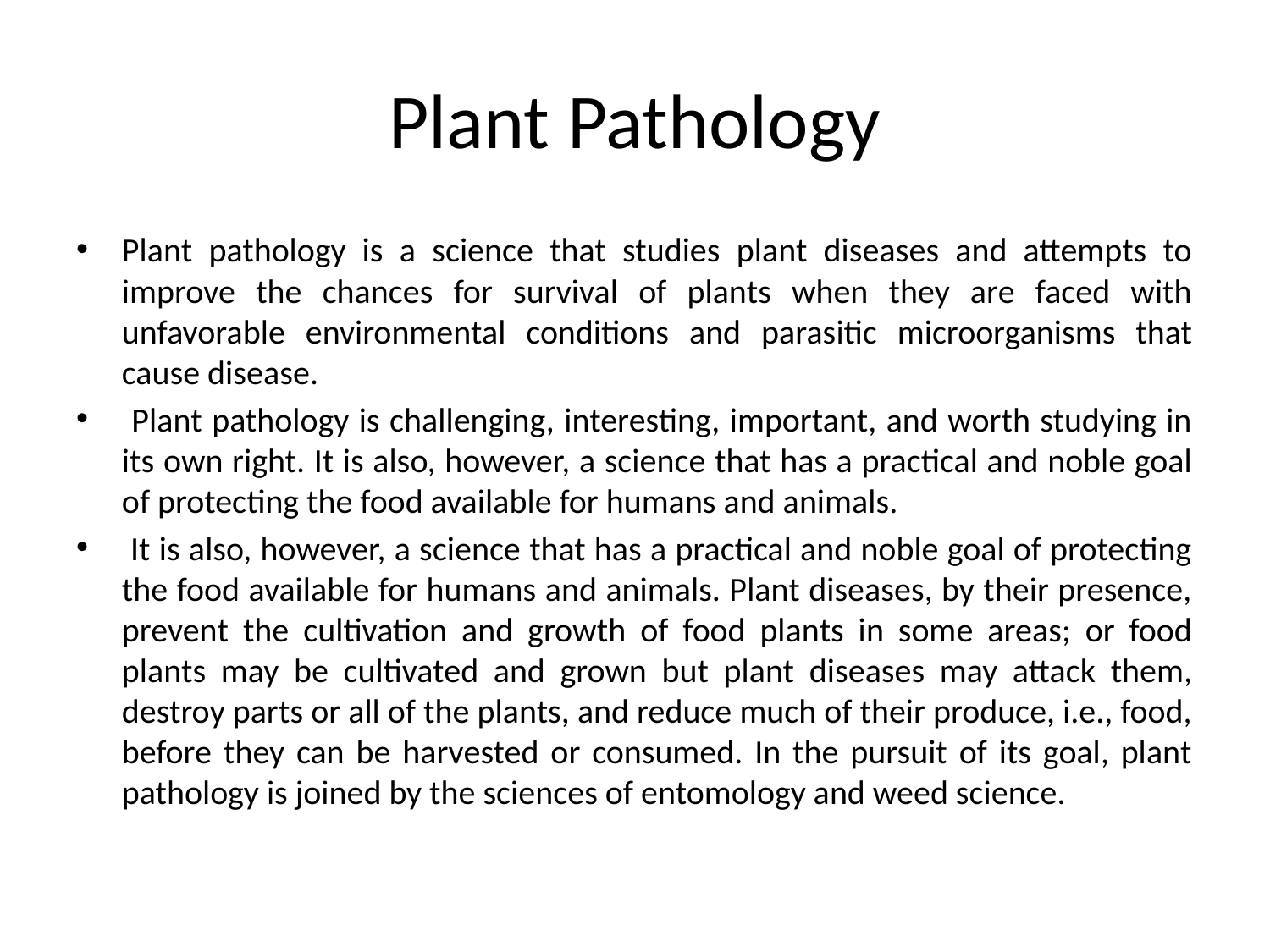

# Plant Pathology
Plant pathology is a science that studies plant diseases and attempts to improve the chances for survival of plants when they are faced with unfavorable environmental conditions and parasitic microorganisms that cause disease.
 Plant pathology is challenging, interesting, important, and worth studying in its own right. It is also, however, a science that has a practical and noble goal of protecting the food available for humans and animals.
 It is also, however, a science that has a practical and noble goal of protecting the food available for humans and animals. Plant diseases, by their presence, prevent the cultivation and growth of food plants in some areas; or food plants may be cultivated and grown but plant diseases may attack them, destroy parts or all of the plants, and reduce much of their produce, i.e., food, before they can be harvested or consumed. In the pursuit of its goal, plant pathology is joined by the sciences of entomology and weed science.